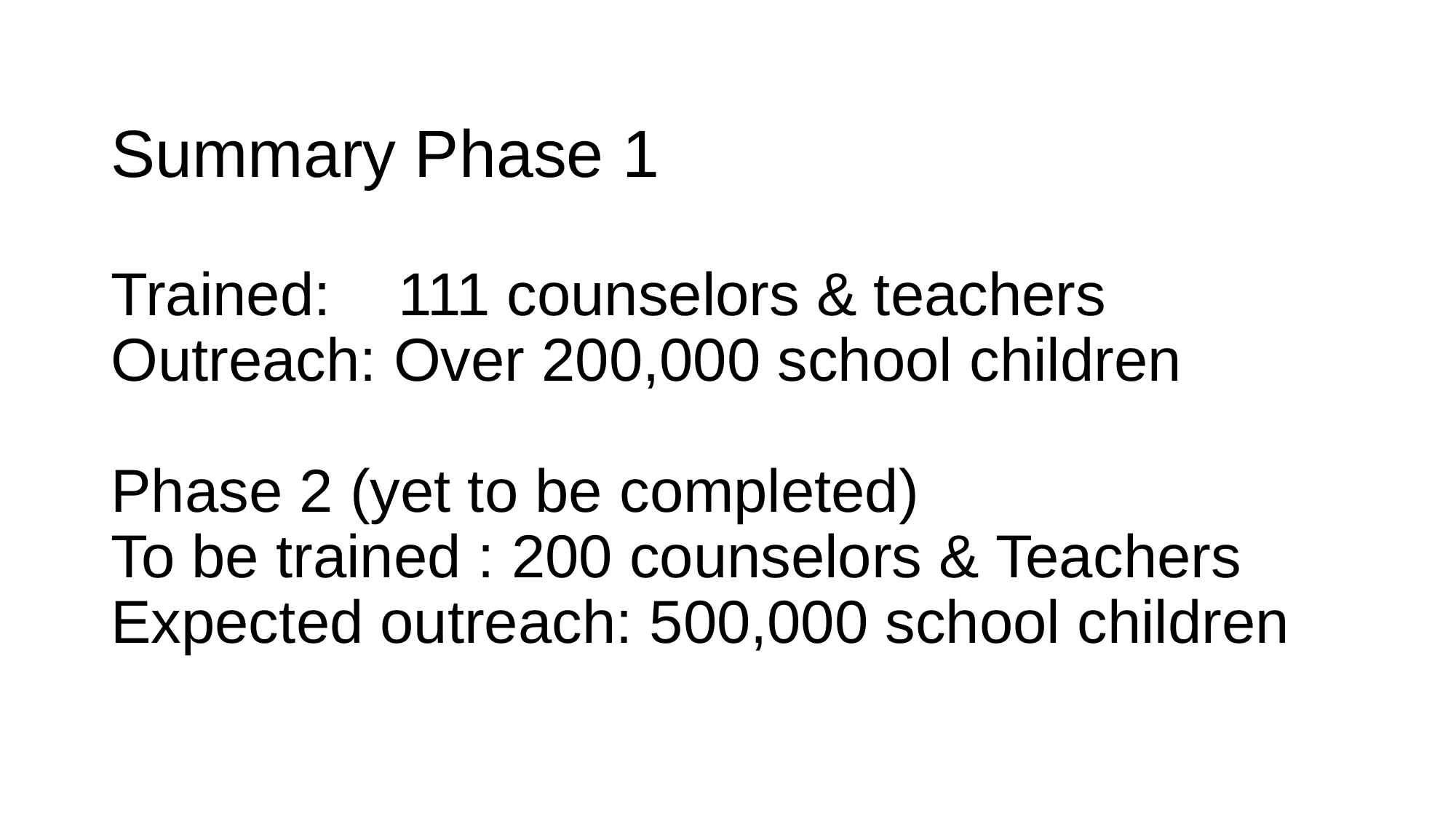

# Summary Phase 1 Trained:    111 counselors & teachers Outreach: Over 200,000 school children Phase 2 (yet to be completed) To be trained : 200 counselors & Teachers Expected outreach: 500,000 school children